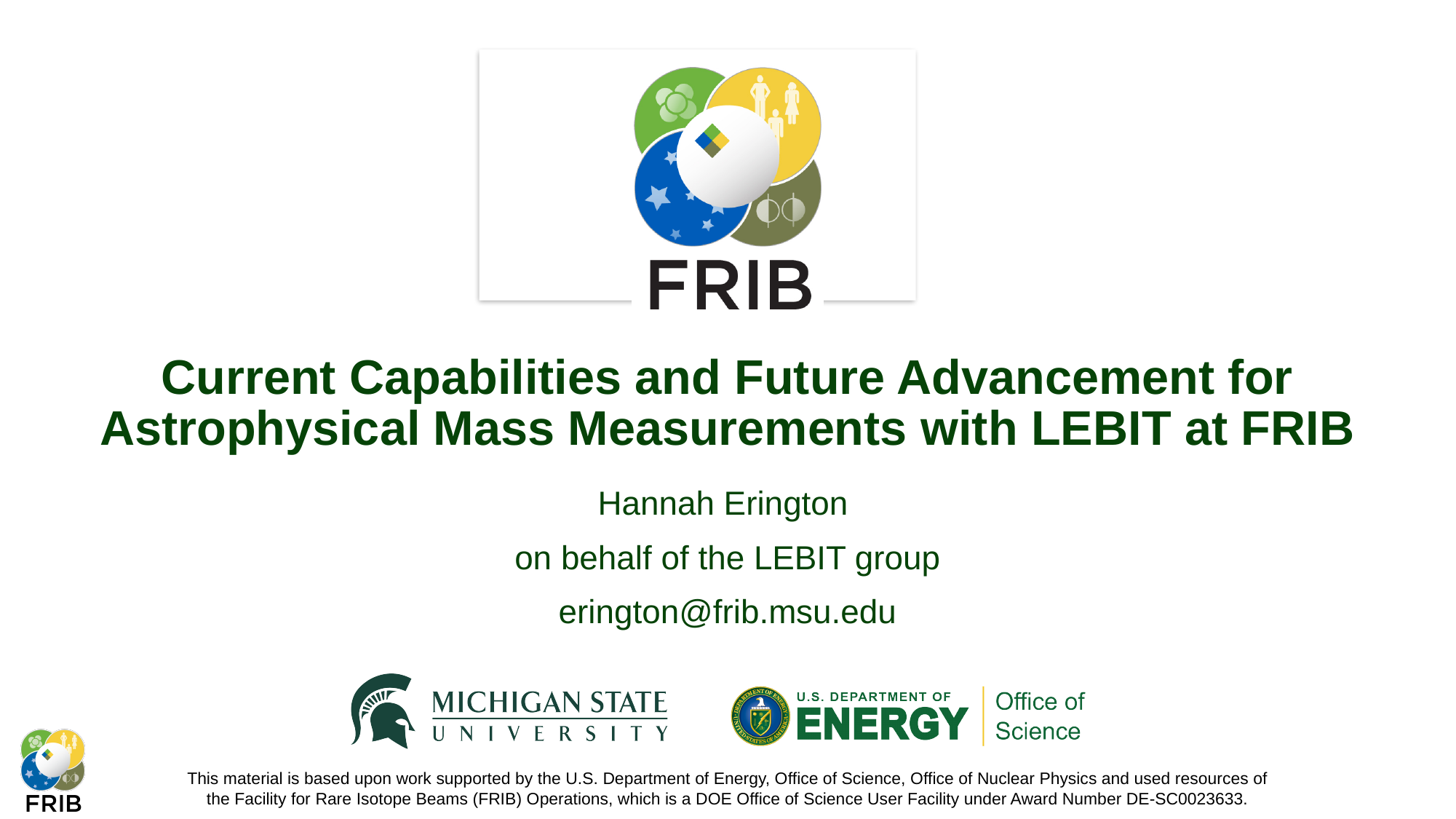

# Current Capabilities and Future Advancement for Astrophysical Mass Measurements with LEBIT at FRIB
Hannah Erington
on behalf of the LEBIT group
erington@frib.msu.edu